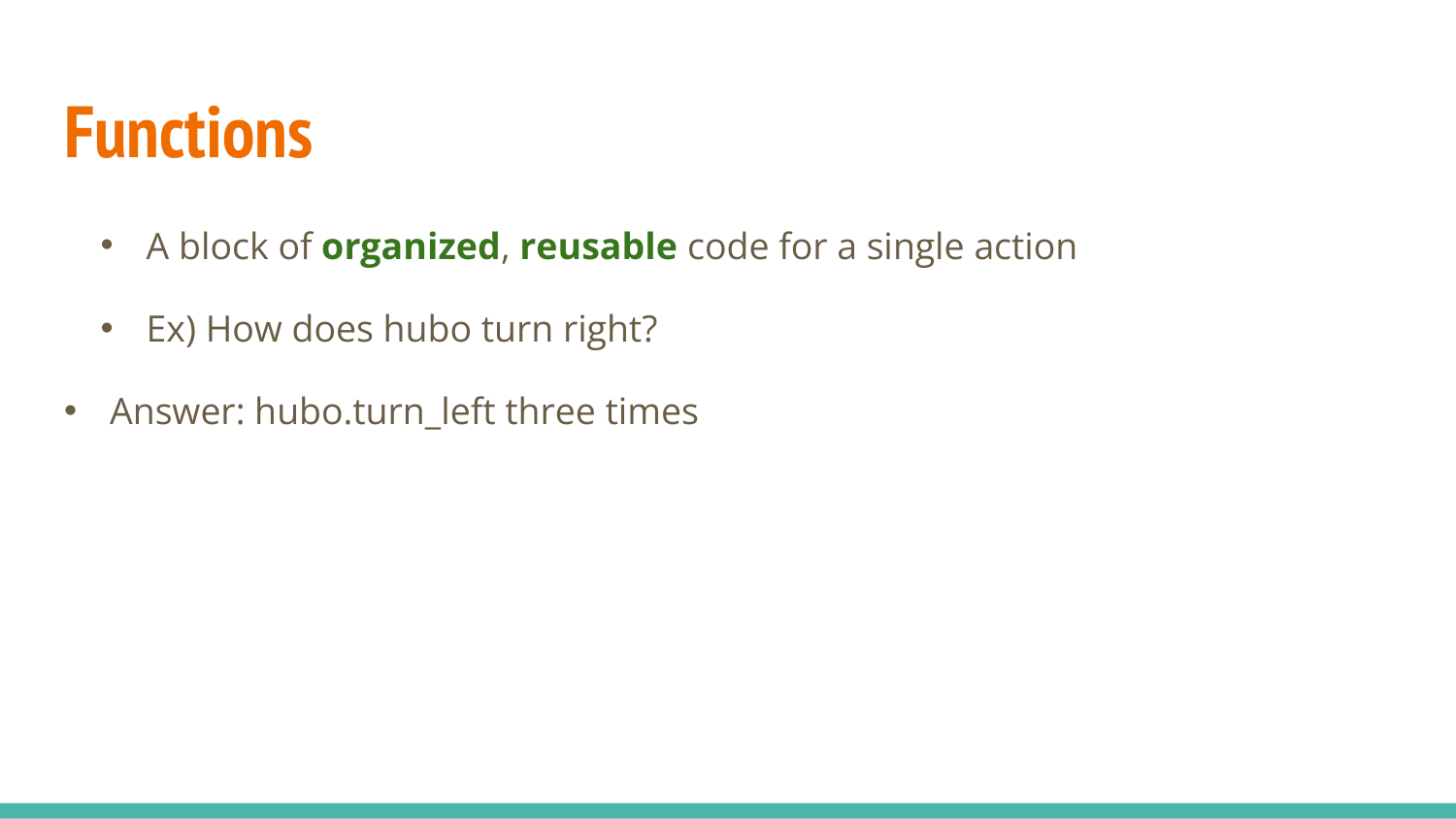

# Functions
A block of organized, reusable code for a single action
Ex) How does hubo turn right?
Answer: hubo.turn_left three times